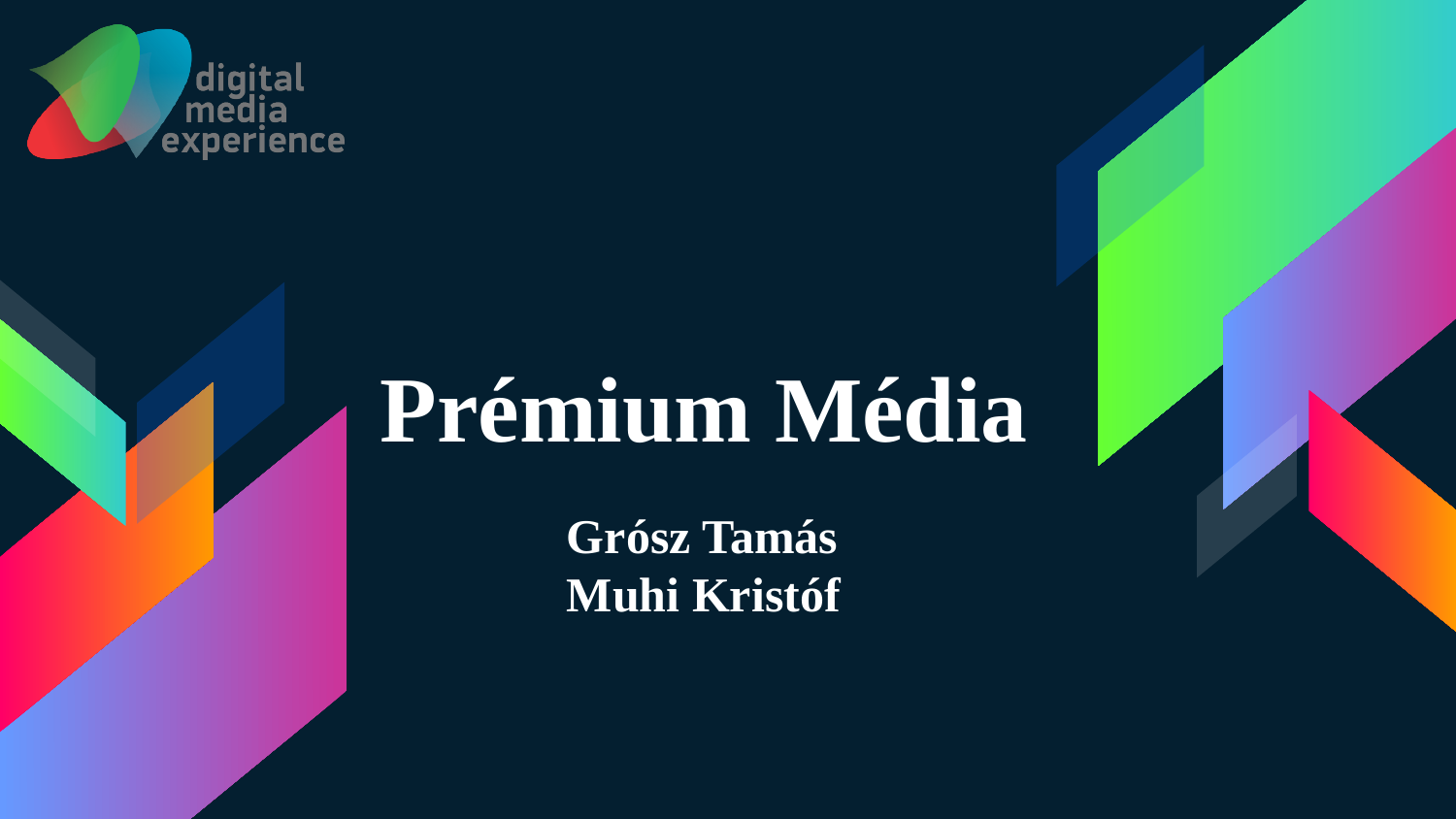

# Prémium Média
Grósz Tamás
Muhi Kristóf